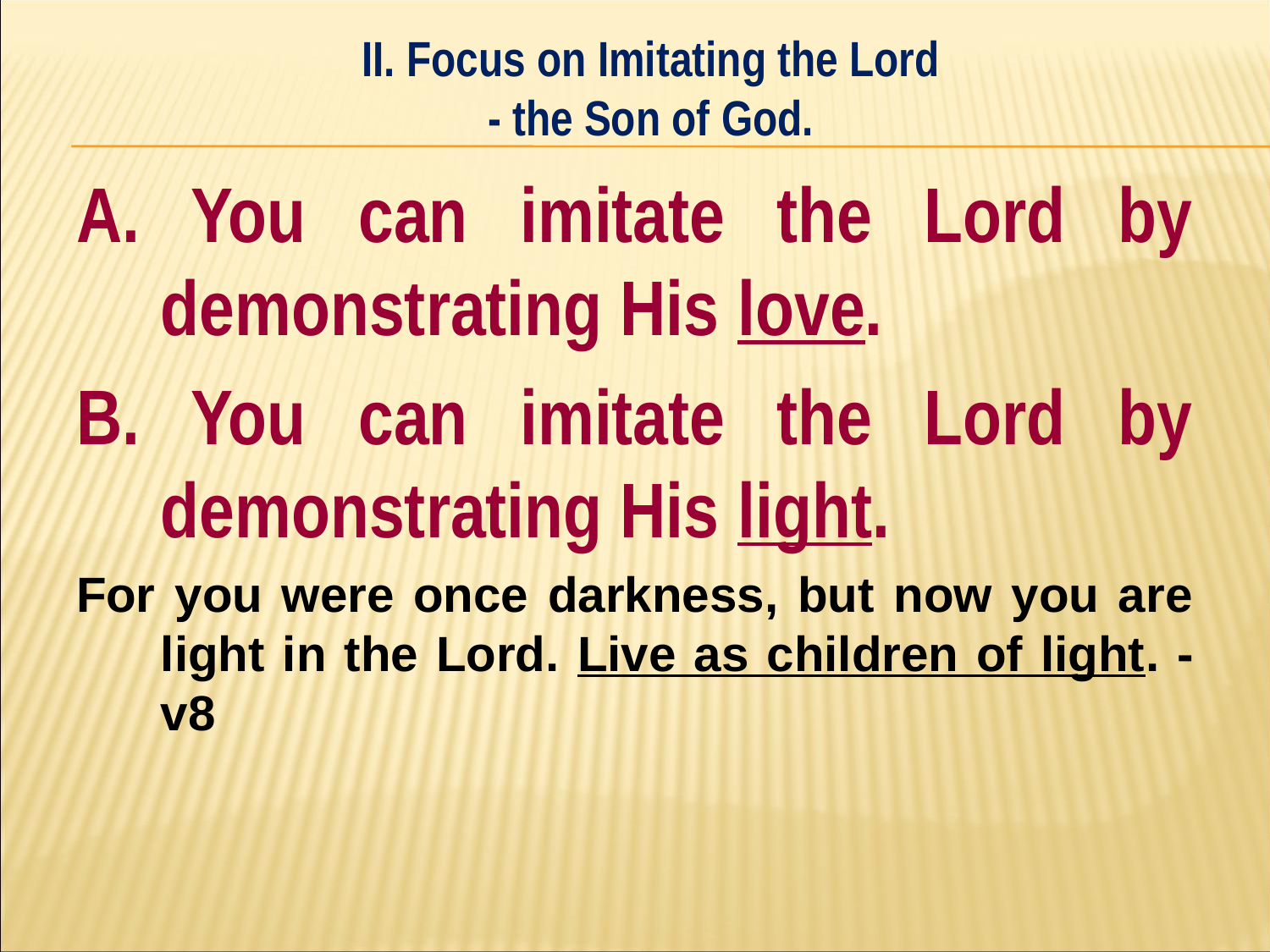

II. Focus on Imitating the Lord
- the Son of God.
#
A. You can imitate the Lord by demonstrating His love.
B. You can imitate the Lord by demonstrating His light.
For you were once darkness, but now you are light in the Lord. Live as children of light. - v8